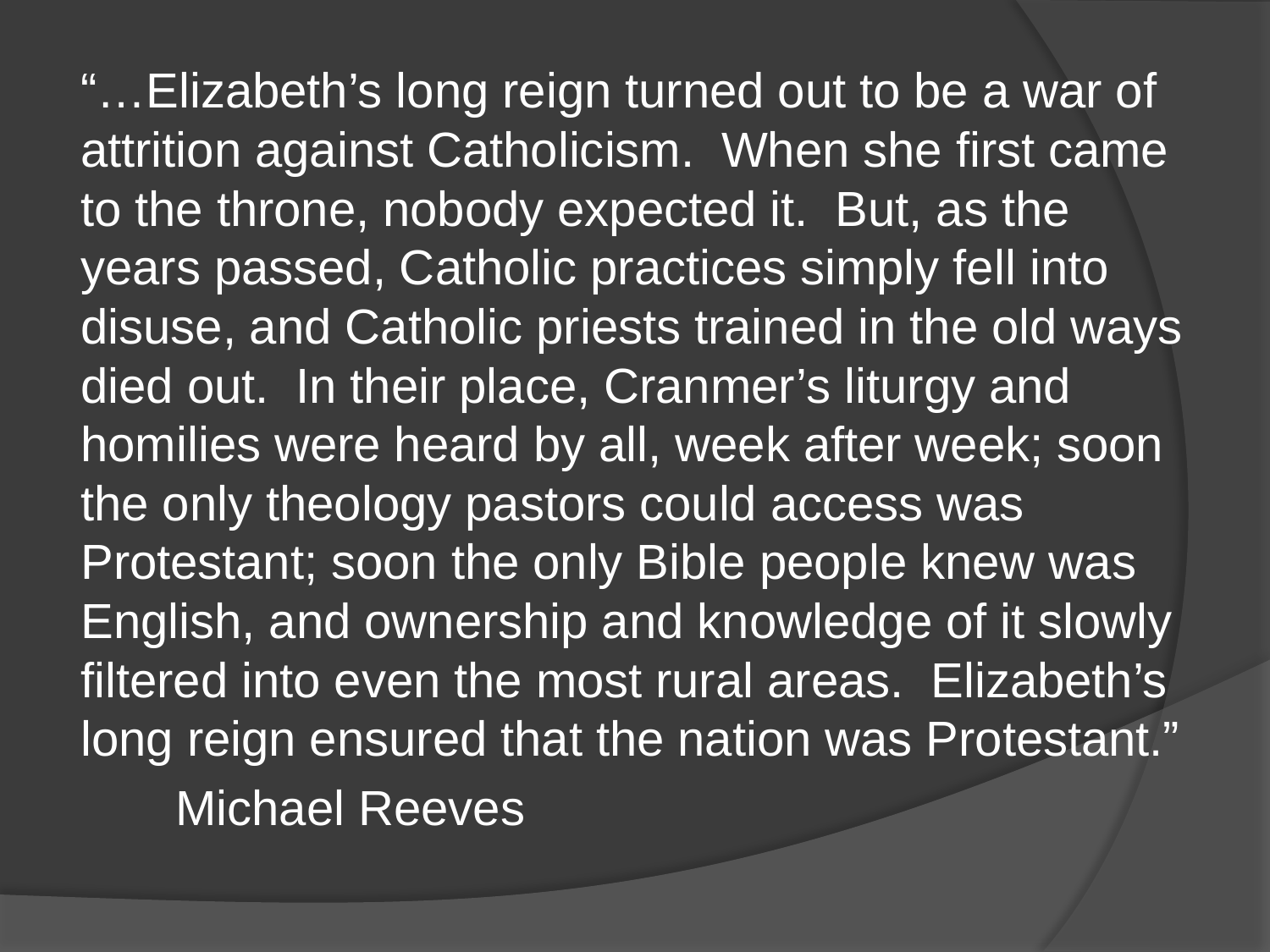

“…Elizabeth’s long reign turned out to be a war of attrition against Catholicism.  When she first came to the throne, nobody expected it.  But, as the years passed, Catholic practices simply fell into disuse, and Catholic priests trained in the old ways died out.  In their place, Cranmer’s liturgy and homilies were heard by all, week after week; soon the only theology pastors could access was Protestant; soon the only Bible people knew was English, and ownership and knowledge of it slowly filtered into even the most rural areas.  Elizabeth’s long reign ensured that the nation was Protestant.”
					       Michael Reeves